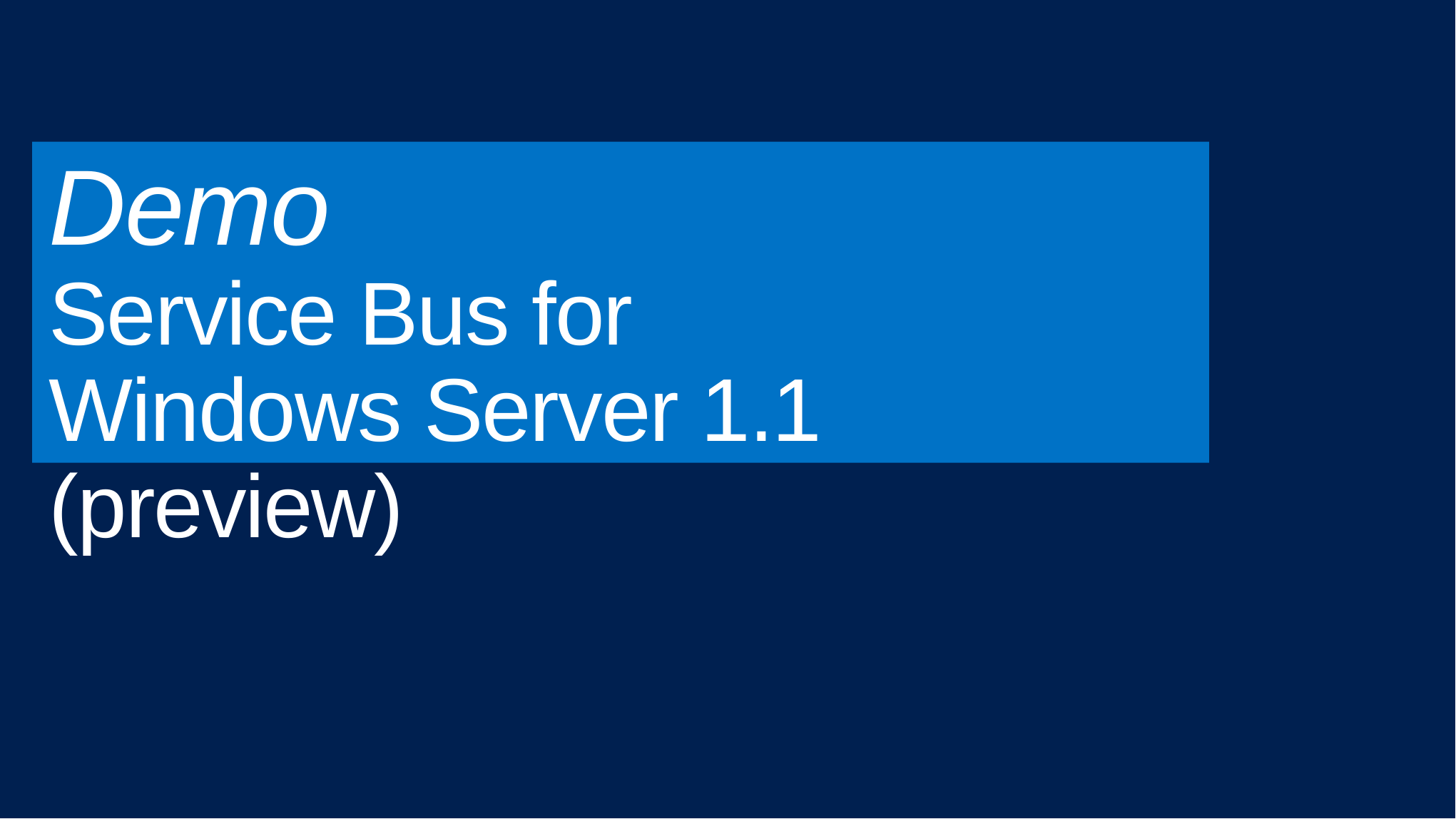

# Demo Service Bus for Windows Server 1.1 (preview)